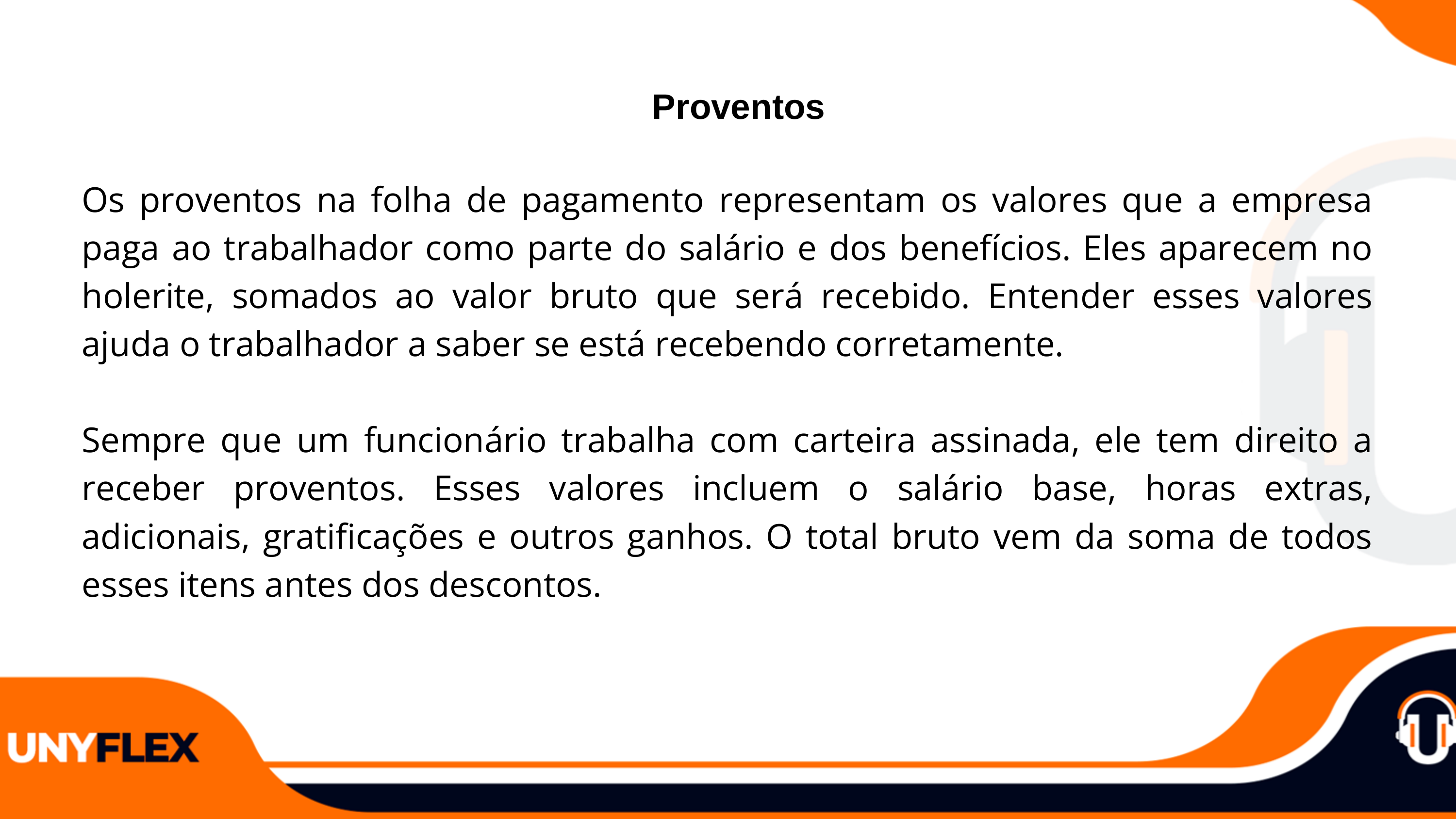

Proventos

Os proventos na folha de pagamento representam os valores que a empresa paga ao trabalhador como parte do salário e dos benefícios. Eles aparecem no holerite, somados ao valor bruto que será recebido. Entender esses valores ajuda o trabalhador a saber se está recebendo corretamente.

Sempre que um funcionário trabalha com carteira assinada, ele tem direito a receber proventos. Esses valores incluem o salário base, horas extras, adicionais, gratificações e outros ganhos. O total bruto vem da soma de todos esses itens antes dos descontos.